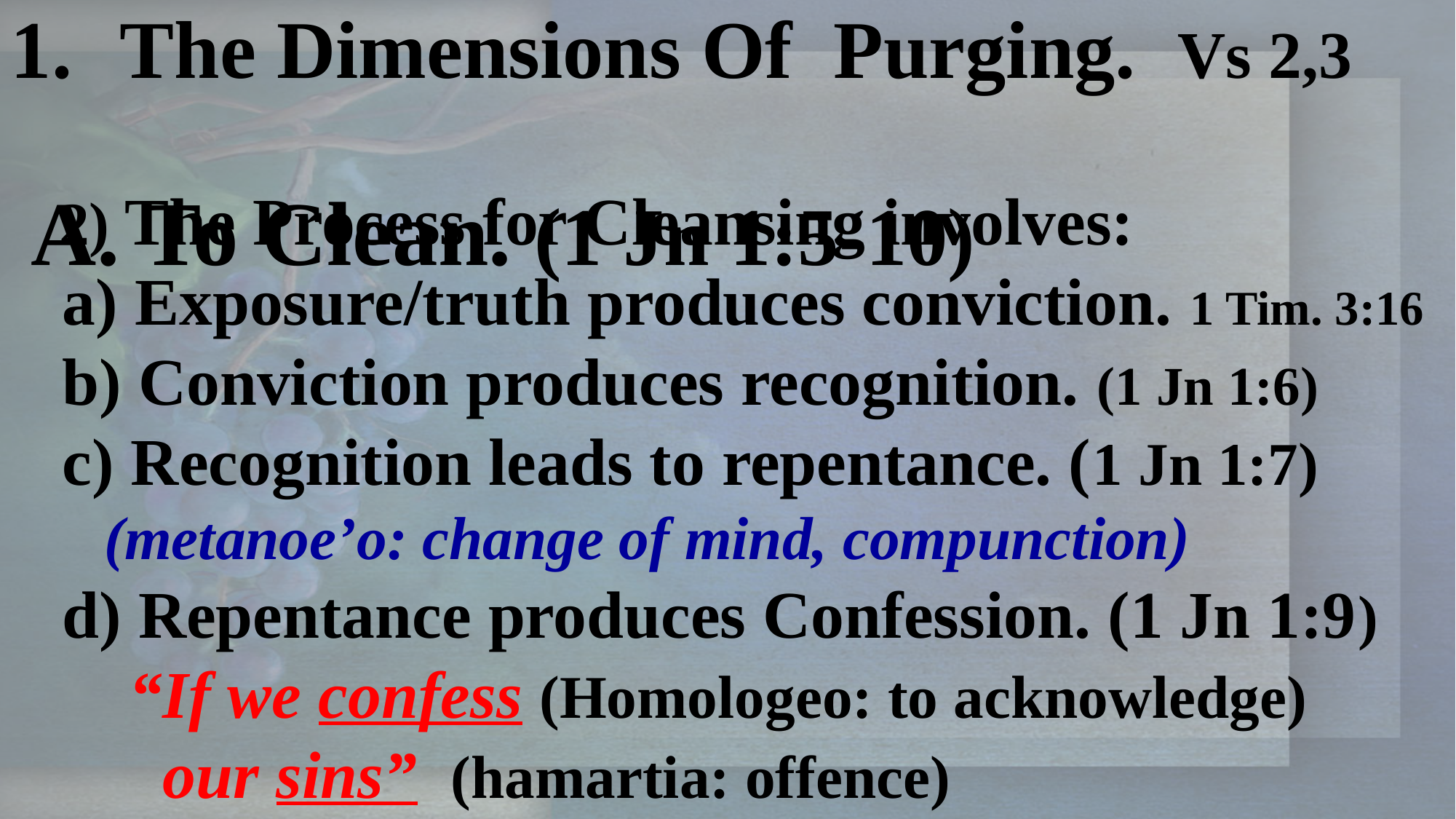

The Dimensions Of  Purging.  Vs 2,3
 A. To Clean. (1 Jn 1:5-10)
  2) The Process for Cleansing involves:
  a) Exposure/truth produces conviction. 1 Tim. 3:16
  b) Conviction produces recognition. (1 Jn 1:6)
  c) Recognition leads to repentance. (1 Jn 1:7)
     (metanoe’o: change of mind, compunction)
  d) Repentance produces Confession. (1 Jn 1:9)
      “If we confess (Homologeo: to acknowledge)
        our sins”  (hamartia: offence)